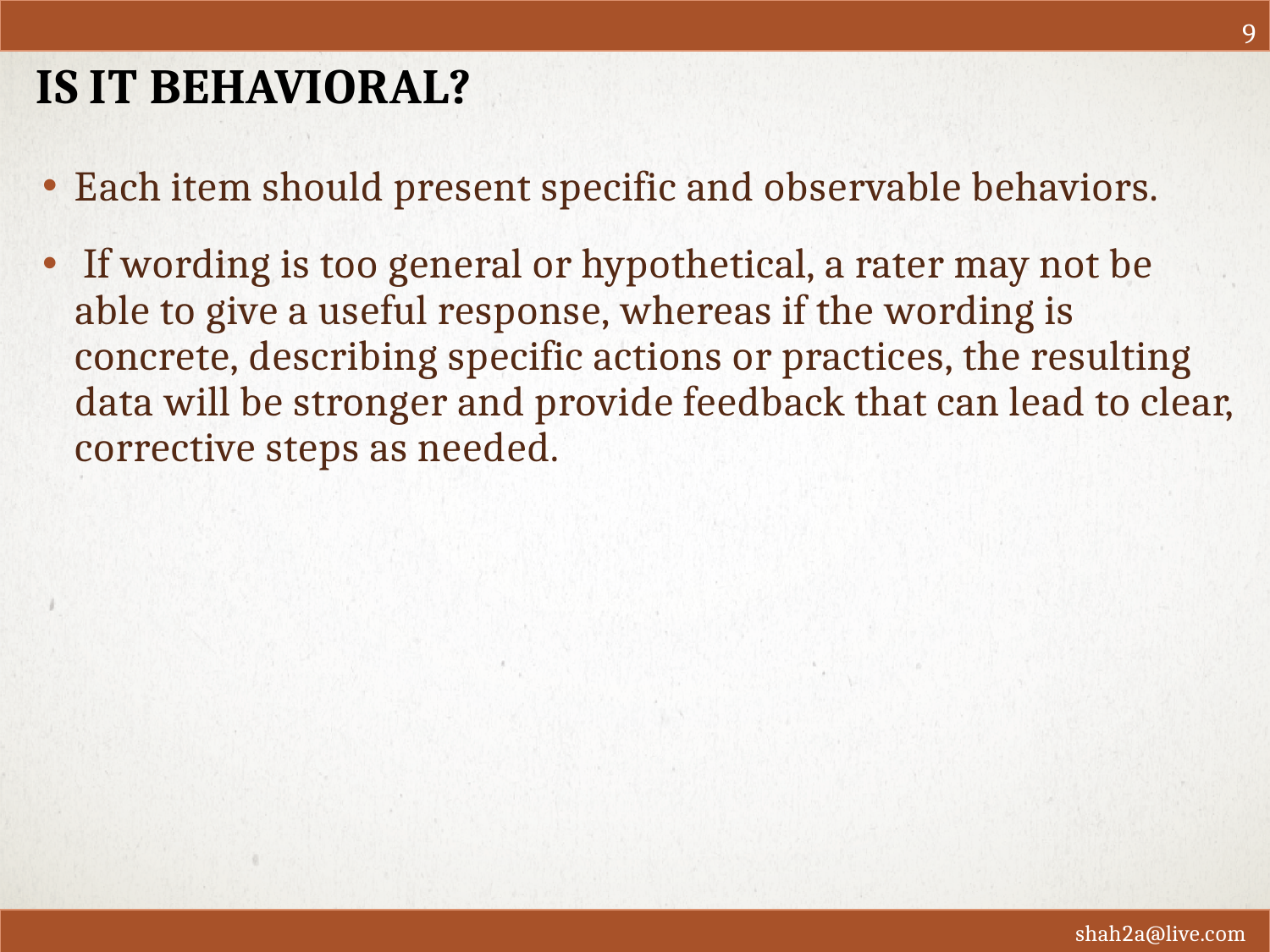

9
# Is it behavioral?
Each item should present specific and observable behaviors.
 If wording is too general or hypothetical, a rater may not be able to give a useful response, whereas if the wording is concrete, describing specific actions or practices, the resulting data will be stronger and provide feedback that can lead to clear, corrective steps as needed.